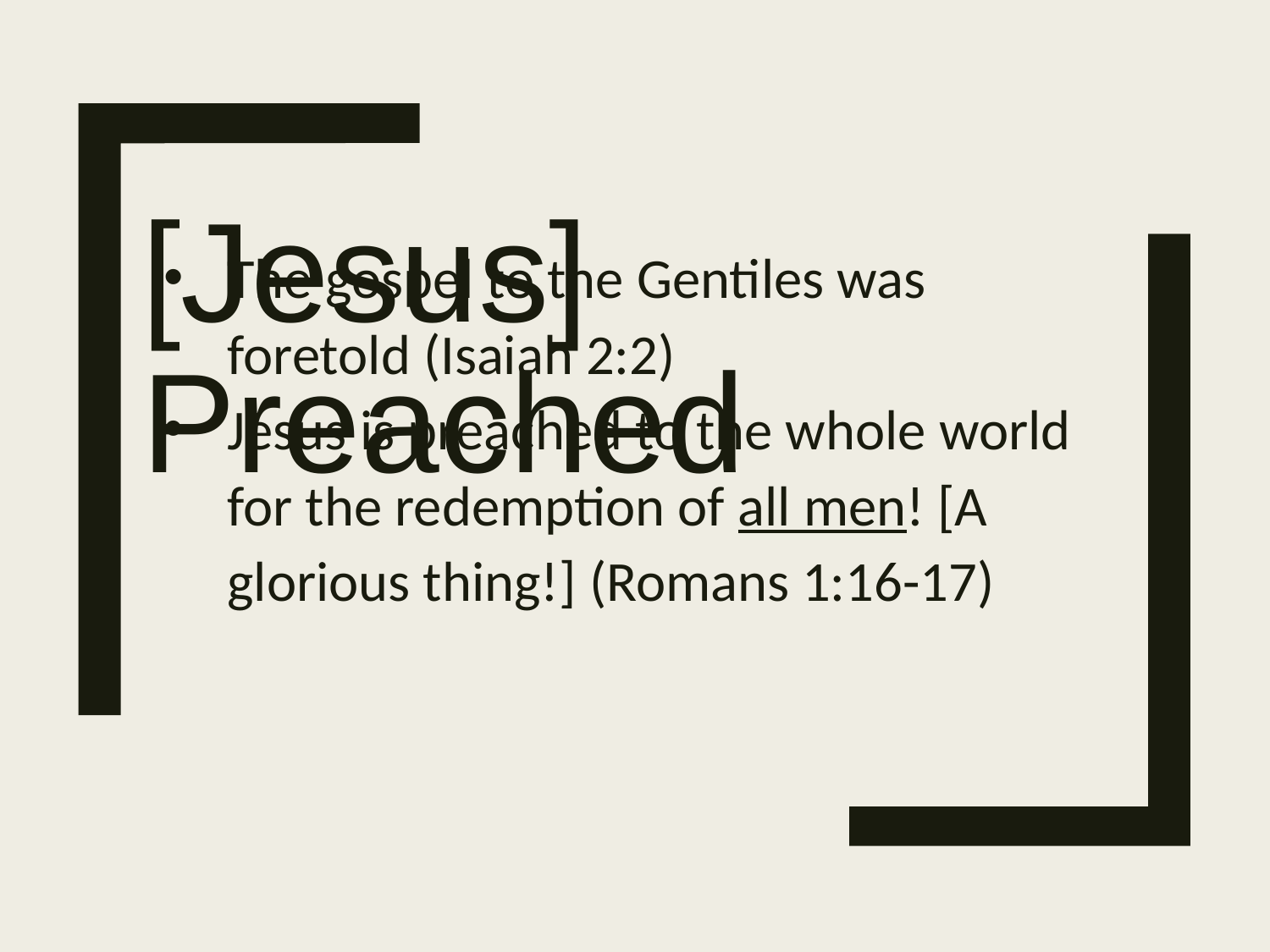

# [Jesus] Preached among the Gentiles
The gospel to the Gentiles was foretold (Isaiah 2:2)
Jesus is preached to the whole world for the redemption of all men! [A glorious thing!] (Romans 1:16-17)